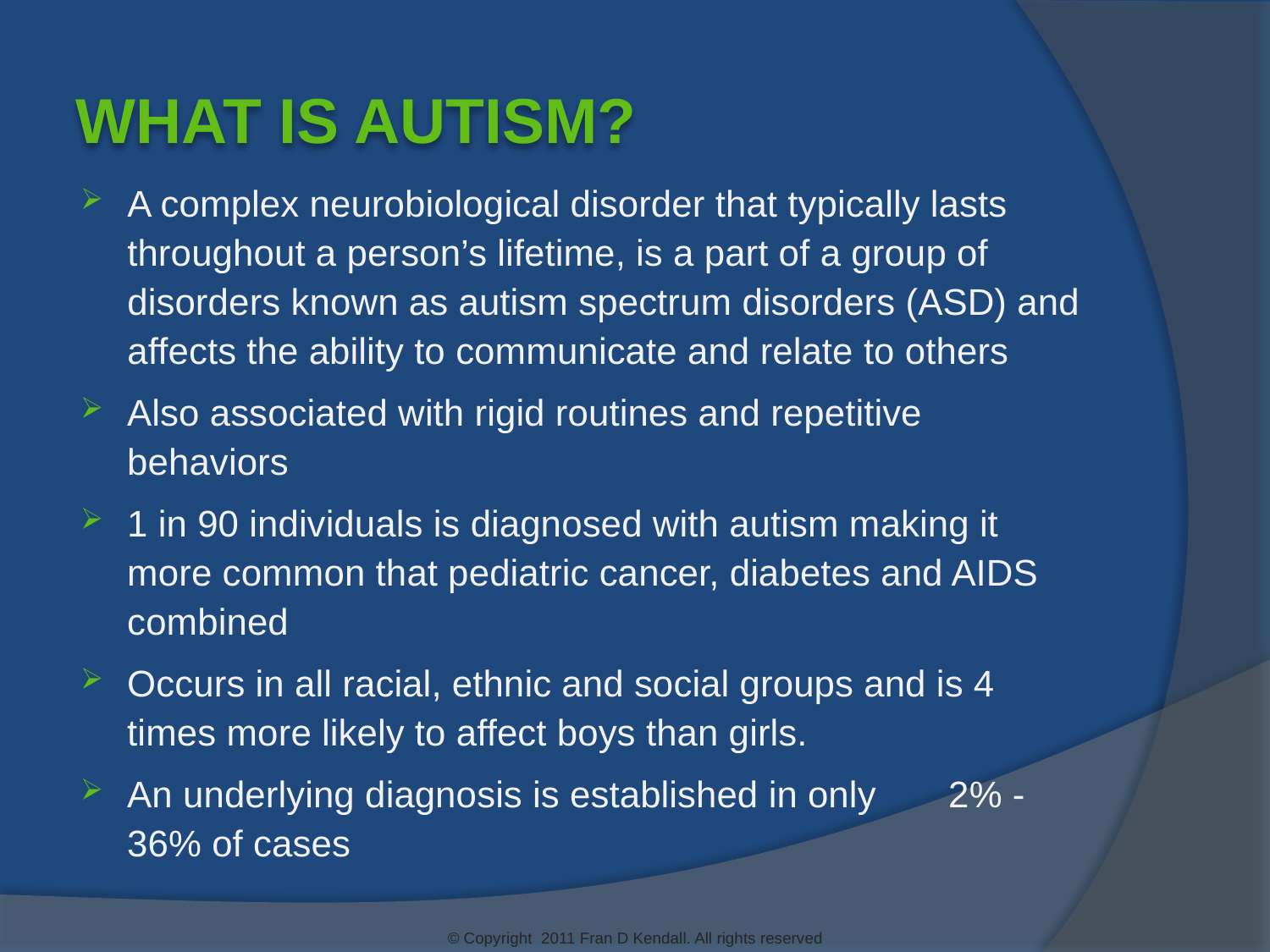

What is Autism?
A complex neurobiological disorder that typically lasts throughout a person’s lifetime, is a part of a group of disorders known as autism spectrum disorders (ASD) and affects the ability to communicate and relate to others
Also associated with rigid routines and repetitive behaviors
1 in 90 individuals is diagnosed with autism making it more common that pediatric cancer, diabetes and AIDS combined
Occurs in all racial, ethnic and social groups and is 4 times more likely to affect boys than girls.
An underlying diagnosis is established in only       2% - 36% of cases
© Copyright  2011 Fran D Kendall. All rights reserved